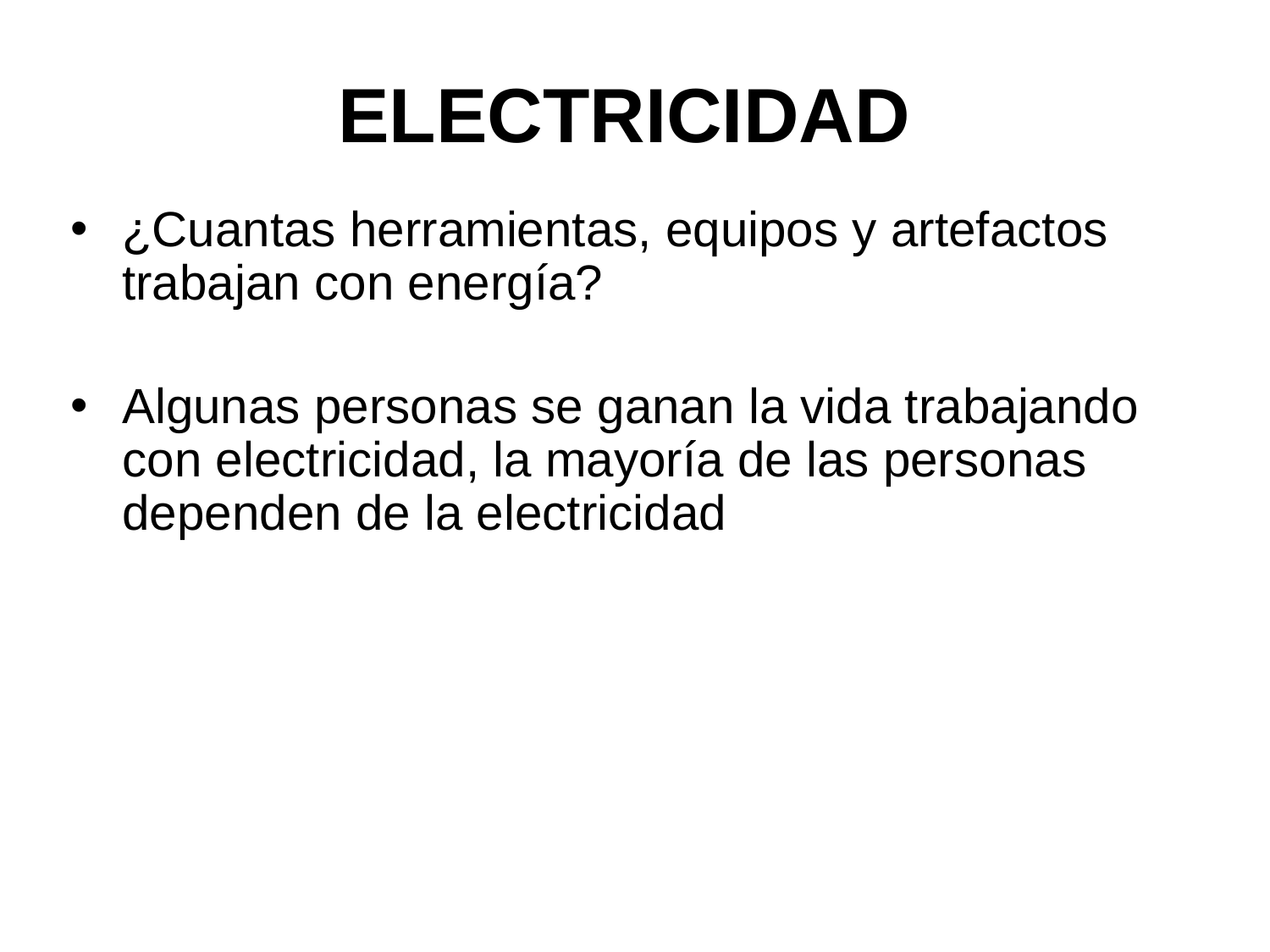

# Electricidad
¿Cuantas herramientas, equipos y artefactos trabajan con energía?

Algunas personas se ganan la vida trabajando con electricidad, la mayoría de las personas dependen de la electricidad

22